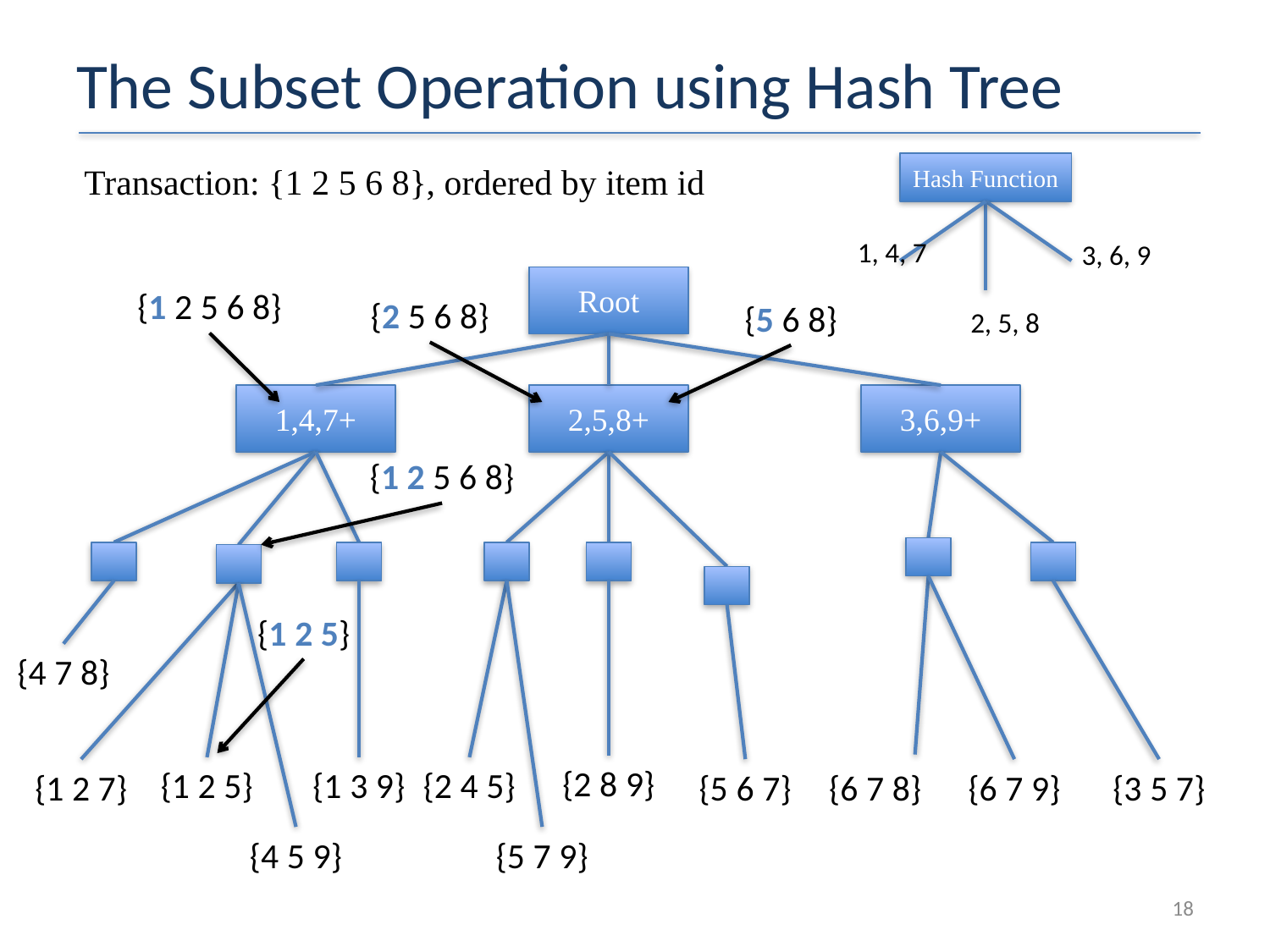

# The Subset Operation using Hash Tree
Transaction: {1 2 5 6 8}, ordered by item id
Hash Function
1, 4, 7
3, 6, 9
2, 5, 8
Root
{1 2 5 6 8}
{2 5 6 8}
{5 6 8}
1,4,7+
2,5,8+
3,6,9+
{1 2 5 6 8}

{1 2 5}
{4 7 8}
{2 8 9}
{1 2 5}
{1 3 9}
{2 4 5}
{1 2 7}
{5 6 7}
{6 7 8}
{6 7 9}
{3 5 7}
{4 5 9}
{5 7 9}
18